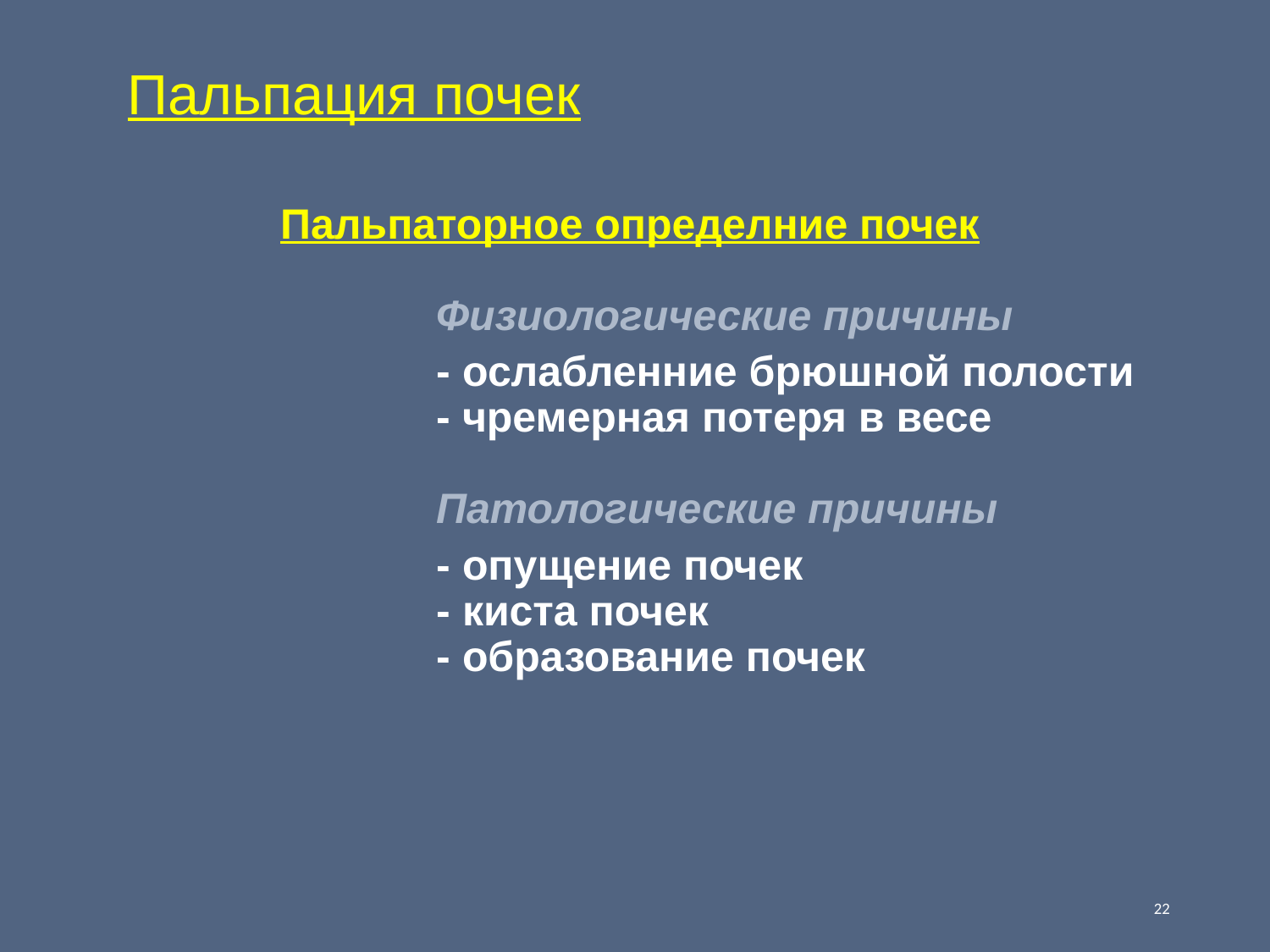

# Пальпация почек
Пальпаторное определние почек

			Физиологические причины
   			- ослабленние брюшной полости
   			- чремерная потеря в весе

			Патологические причины
   			- опущение почек
   			- киста почек
    			- образование почек
22